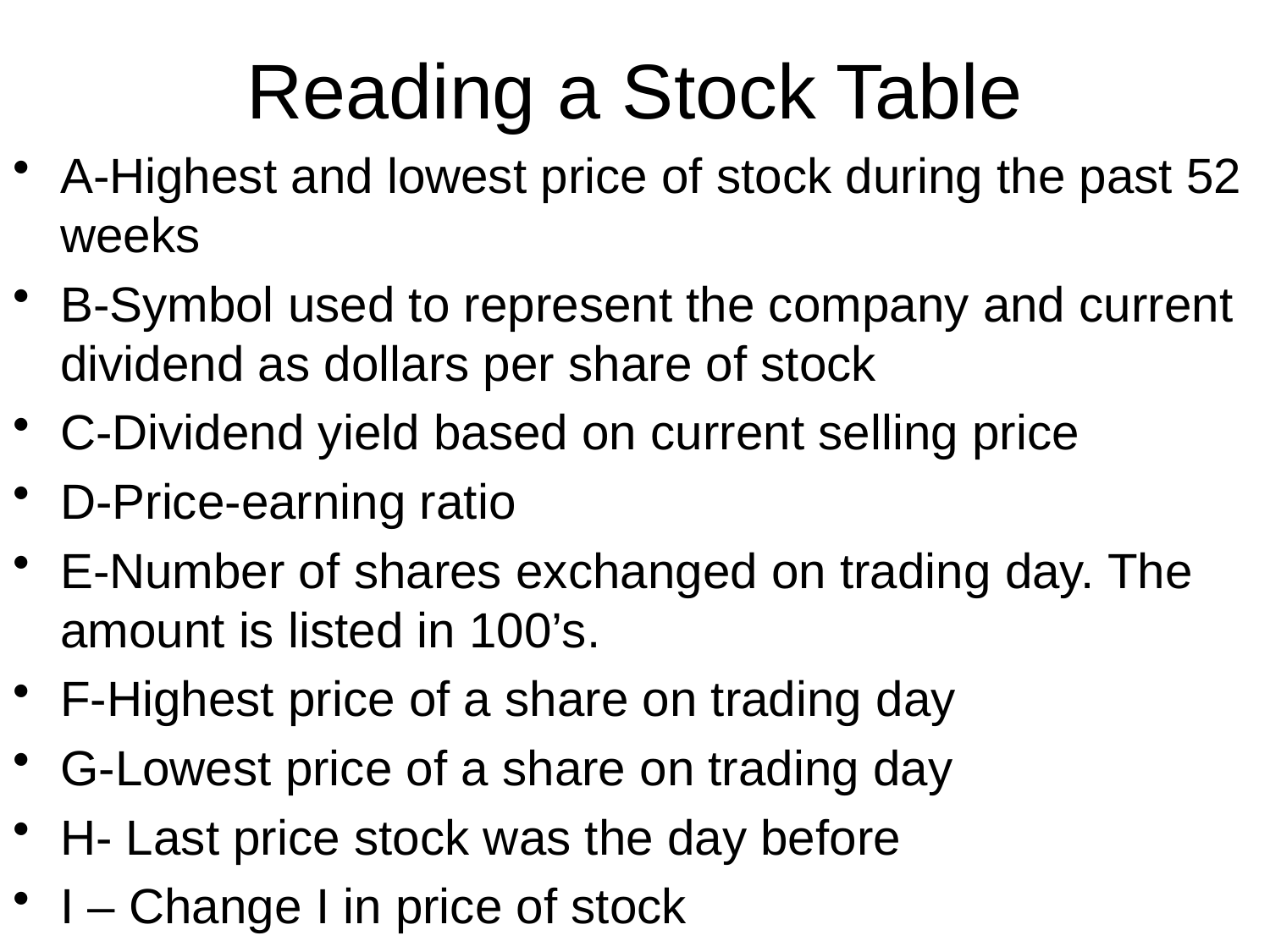

# Reading a Stock Table
A-Highest and lowest price of stock during the past 52 weeks
B-Symbol used to represent the company and current dividend as dollars per share of stock
C-Dividend yield based on current selling price
D-Price-earning ratio
E-Number of shares exchanged on trading day. The amount is listed in 100’s.
F-Highest price of a share on trading day
G-Lowest price of a share on trading day
H- Last price stock was the day before
I – Change I in price of stock